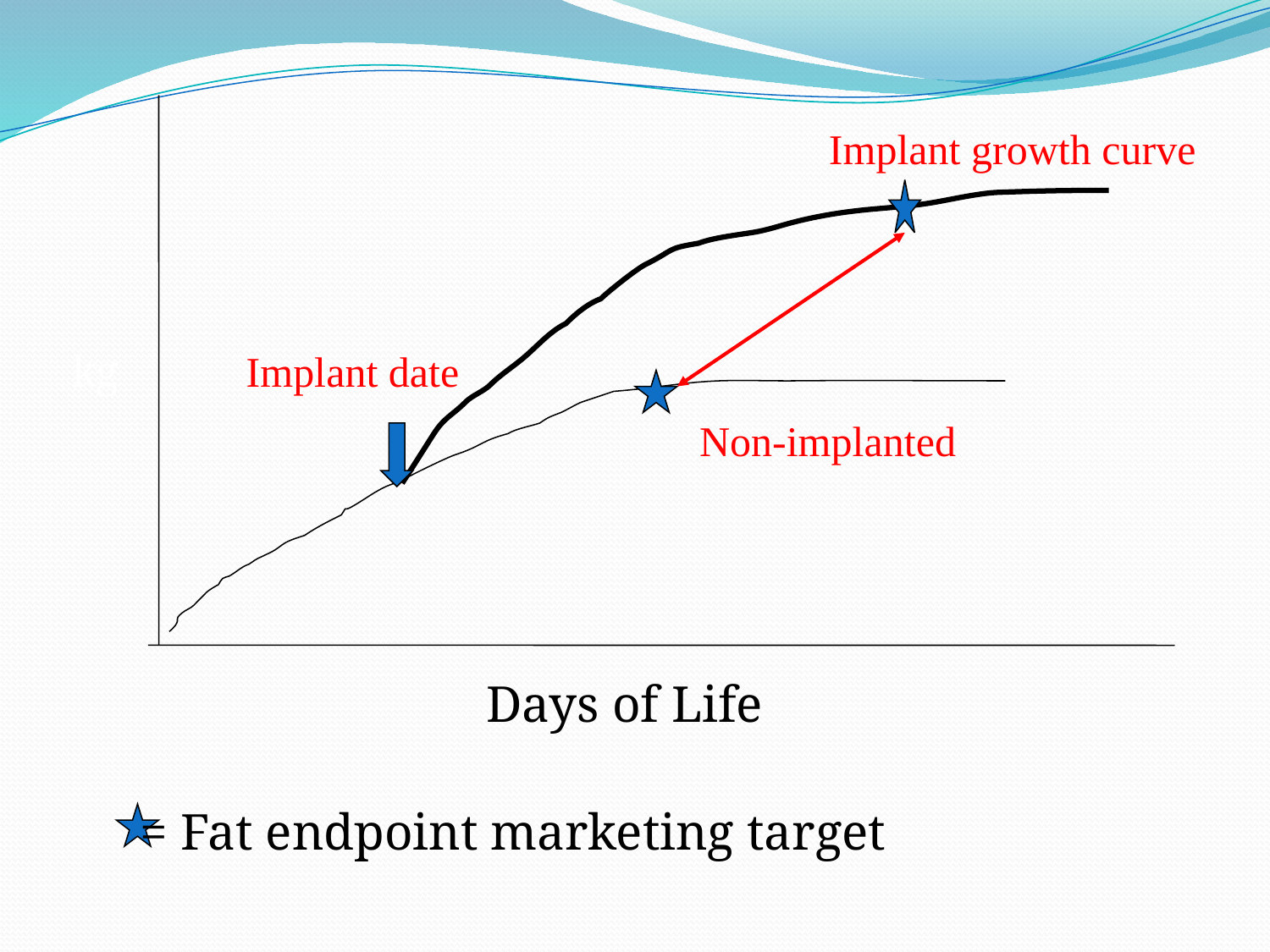

Implant growth curve

kg
Implant date

Non-implanted

Days of Life
= Fat endpoint marketing target